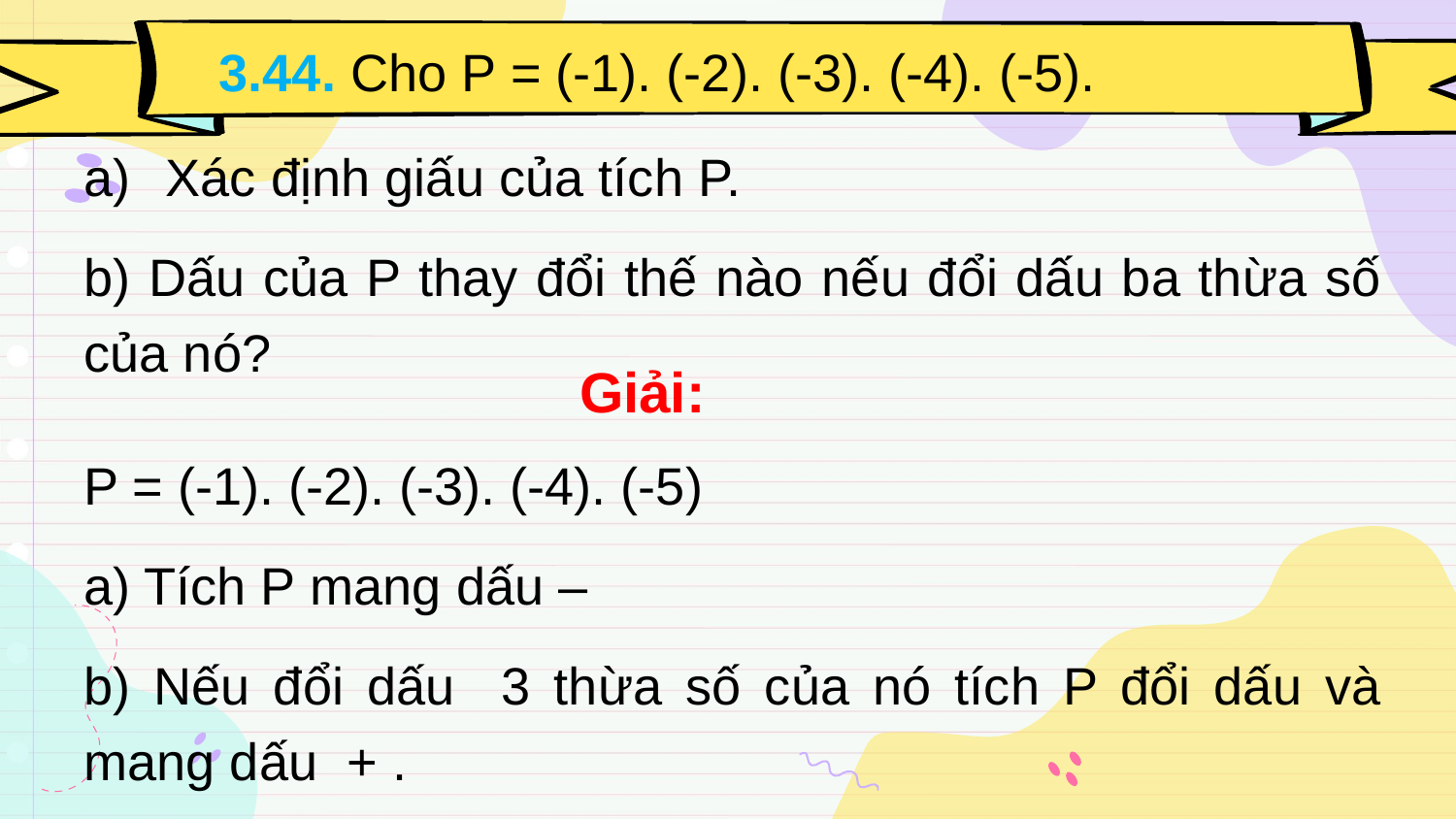

3.44. Cho P = (-1). (-2). (-3). (-4). (-5).

Xác định giấu của tích P.
b) Dấu của P thay đổi thế nào nếu đổi dấu ba thừa số của nó?
Giải:
P = (-1). (-2). (-3). (-4). (-5)
a) Tích P mang dấu –
b) Nếu đổi dấu  3 thừa số của nó tích P đổi dấu và mang dấu  + .